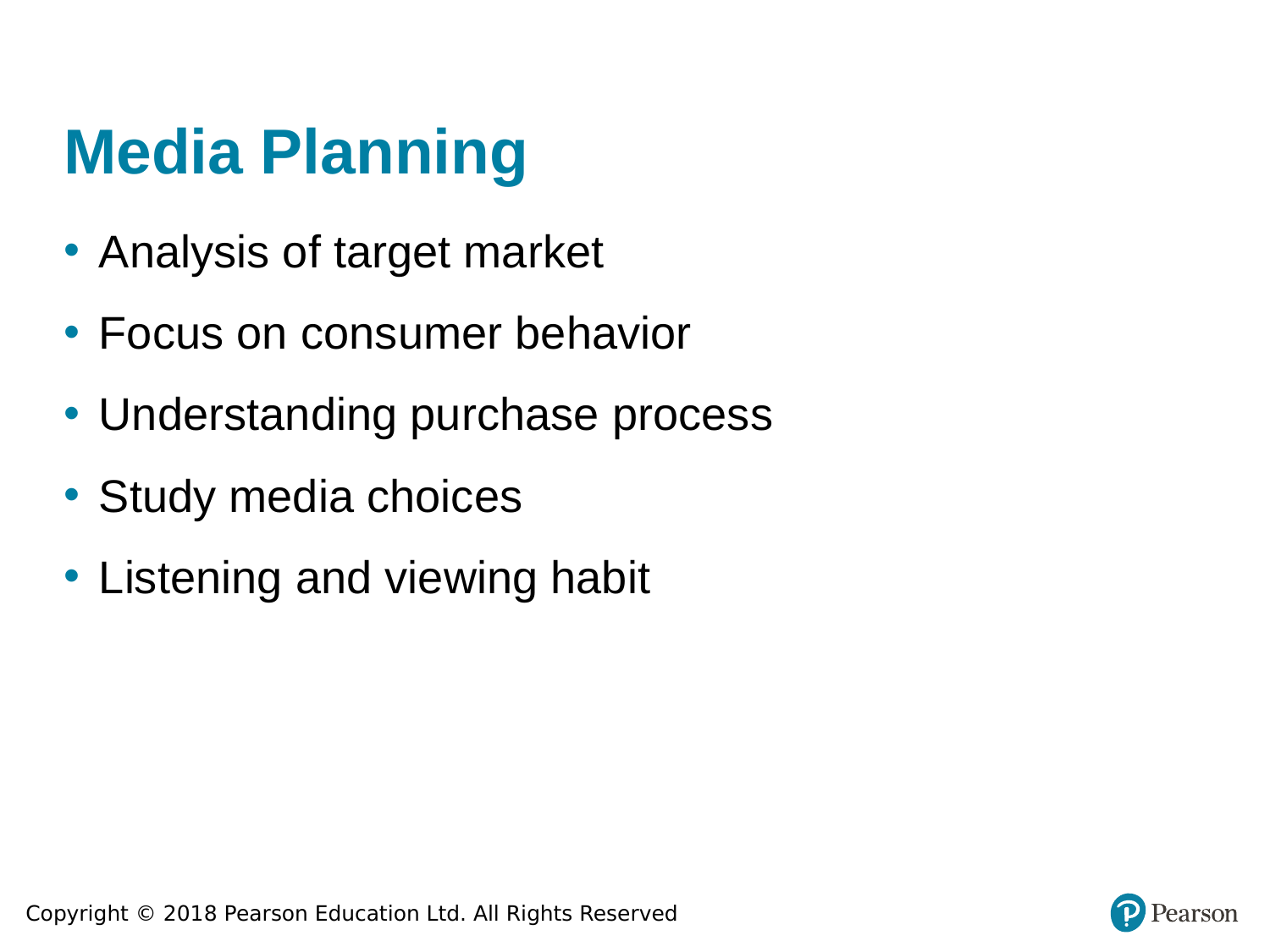

# Media Planning
Analysis of target market
Focus on consumer behavior
Understanding purchase process
Study media choices
Listening and viewing habit